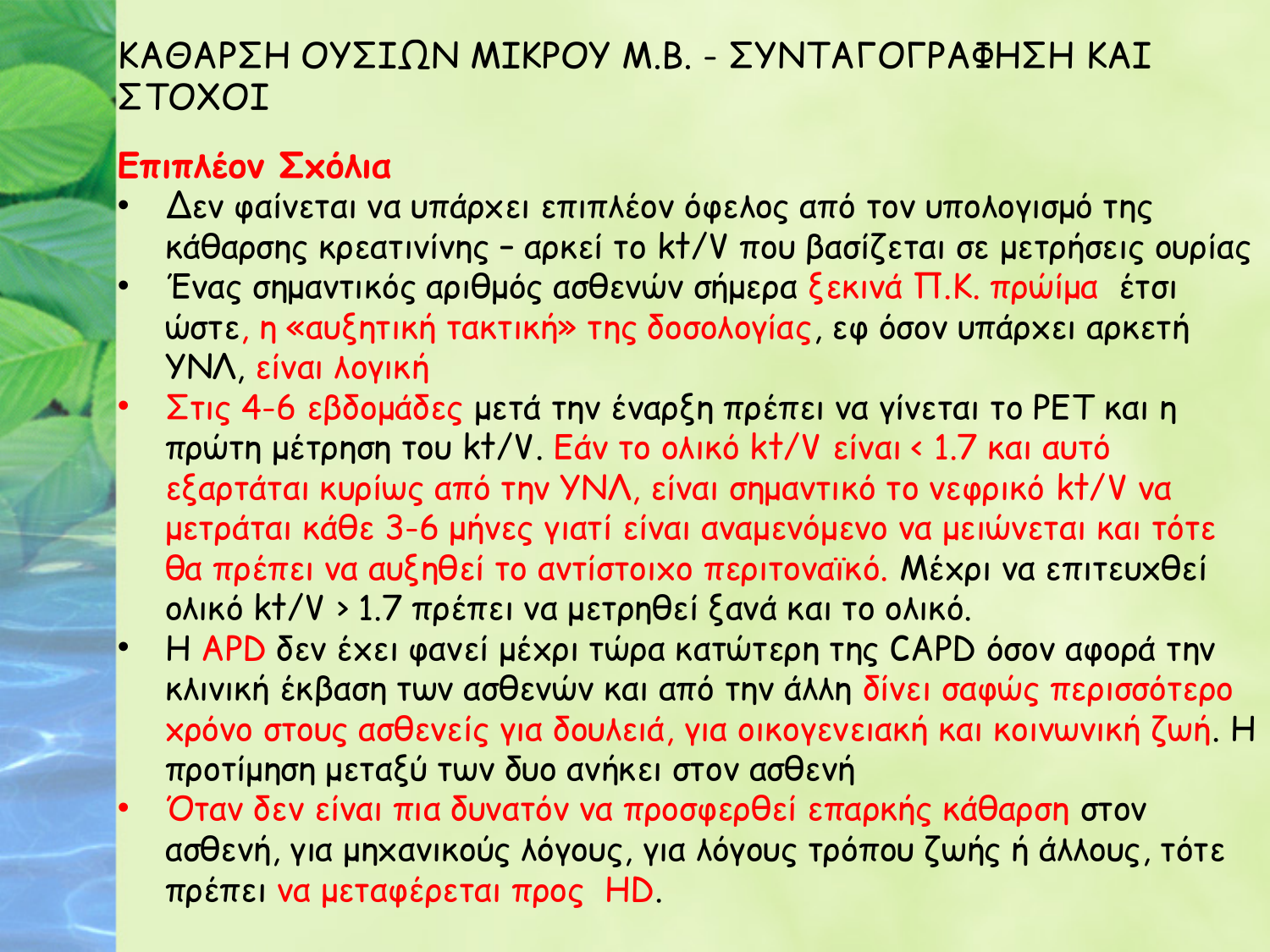

ΚΑΘΑΡΣΗ ΟΥΣΙΩΝ ΜΙΚΡΟΥ Μ.Β. - ΣΥΝΤΑΓΟΓΡΑΦΗΣΗ ΚΑΙ ΣΤΟΧΟΙ

Επιπλέον Σχόλια
Δεν φαίνεται να υπάρχει επιπλέον όφελος από τον υπολογισμό της κάθαρσης κρεατινίνης – αρκεί το kt/V που βασίζεται σε μετρήσεις ουρίας
Ένας σημαντικός αριθμός ασθενών σήμερα ξεκινά Π.Κ. πρώίμα  έτσι ώστε, η «αυξητική τακτική» της δοσολογίας, εφ όσον υπάρχει αρκετή ΥΝΛ, είναι λογική
Στις 4-6 εβδομάδες μετά την έναρξη πρέπει να γίνεται το ΡΕΤ και η πρώτη μέτρηση του kt/V. Εάν το ολικό kt/V είναι < 1.7 και αυτό εξαρτάται κυρίως από την ΥΝΛ, είναι σημαντικό το νεφρικό kt/V να μετράται κάθε 3-6 μήνες γιατί είναι αναμενόμενο να μειώνεται και τότε θα πρέπει να αυξηθεί το αντίστοιχο περιτοναϊκό. Μέχρι να επιτευχθεί ολικό kt/V > 1.7 πρέπει να μετρηθεί ξανά και το ολικό.
Η ΑΡD δεν έχει φανεί μέχρι τώρα κατώτερη της CAPD όσον αφορά την κλινική έκβαση των ασθενών και από την άλλη δίνει σαφώς περισσότερο χρόνο στους ασθενείς για δουλειά, για οικογενειακή και κοινωνική ζωή. Η προτίμηση μεταξύ των δυο ανήκει στον ασθενή
Όταν δεν είναι πια δυνατόν να προσφερθεί επαρκής κάθαρση στον ασθενή, για μηχανικούς λόγους, για λόγους τρόπου ζωής ή άλλους, τότε πρέπει να μεταφέρεται προς  HD.